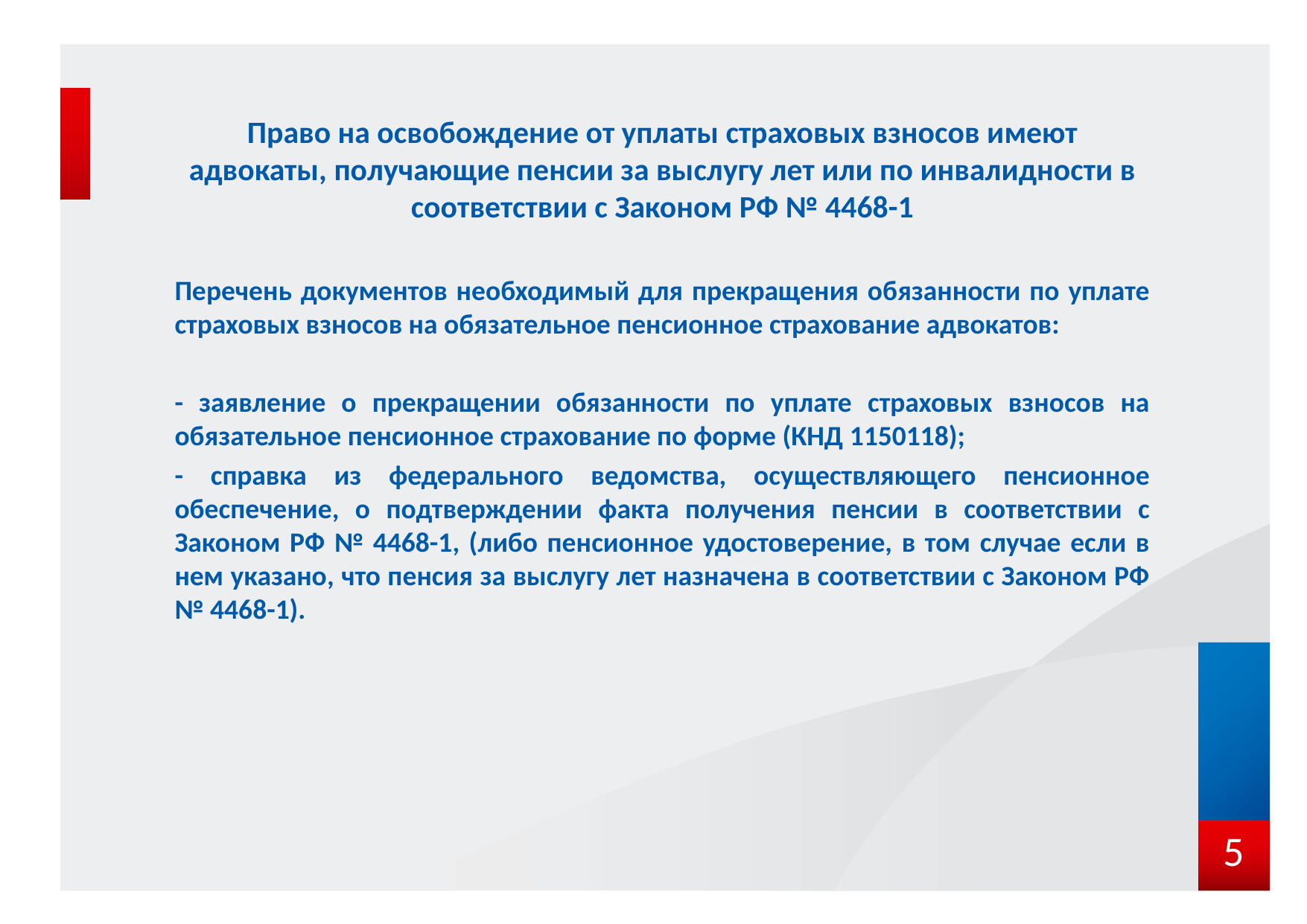

Право на освобождение от уплаты страховых взносов имеют адвокаты, получающие пенсии за выслугу лет или по инвалидности в соответствии с Законом РФ № 4468-1

Перечень документов необходимый для прекращения обязанности по уплате страховых взносов на обязательное пенсионное страхование адвокатов:

- заявление о прекращении обязанности по уплате страховых взносов на обязательное пенсионное страхование по форме (КНД 1150118);
- справка из федерального ведомства, осуществляющего пенсионное обеспечение, о подтверждении факта получения пенсии в соответствии с Законом РФ № 4468-1, (либо пенсионное удостоверение, в том случае если в нем указано, что пенсия за выслугу лет назначена в соответствии с Законом РФ № 4468-1).

5